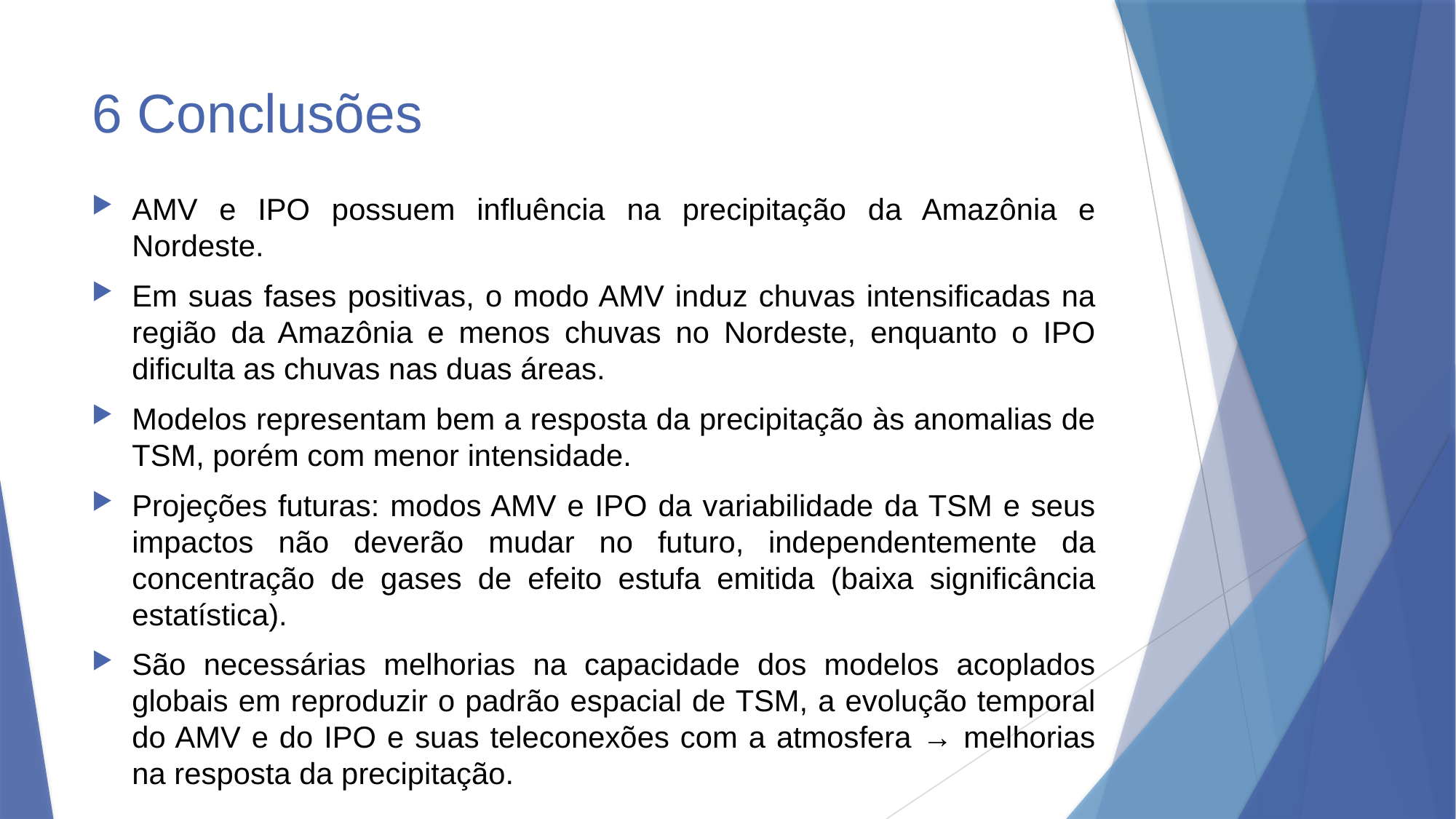

# 6 Conclusões
AMV e IPO possuem influência na precipitação da Amazônia e Nordeste.
Em suas fases positivas, o modo AMV induz chuvas intensificadas na região da Amazônia e menos chuvas no Nordeste, enquanto o IPO dificulta as chuvas nas duas áreas.
Modelos representam bem a resposta da precipitação às anomalias de TSM, porém com menor intensidade.
Projeções futuras: modos AMV e IPO da variabilidade da TSM e seus impactos não deverão mudar no futuro, independentemente da concentração de gases de efeito estufa emitida (baixa significância estatística).
São necessárias melhorias na capacidade dos modelos acoplados globais em reproduzir o padrão espacial de TSM, a evolução temporal do AMV e do IPO e suas teleconexões com a atmosfera → melhorias na resposta da precipitação.